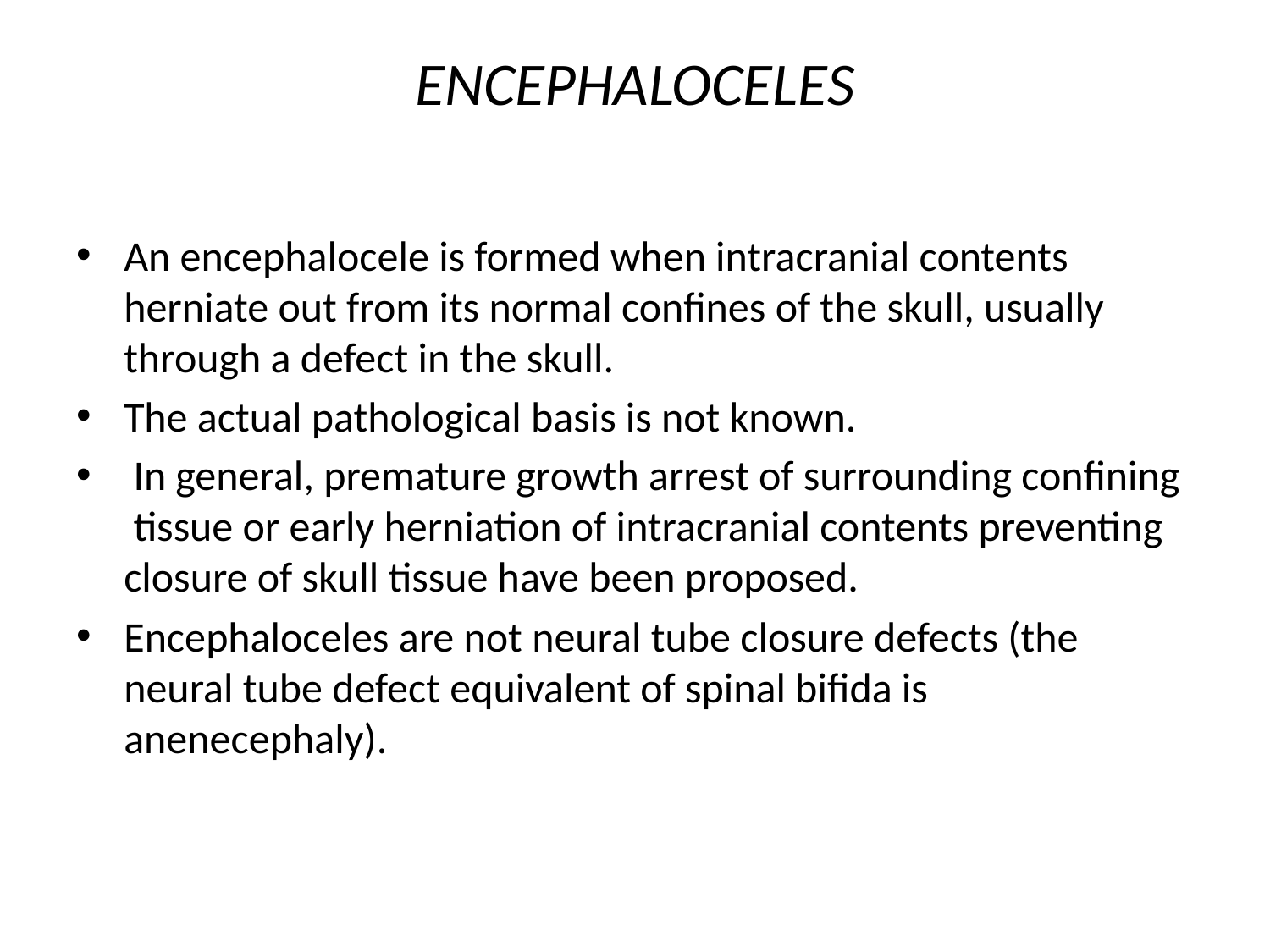

# ENCEPHALOCELES
An encephalocele is formed when intracranial contents herniate out from its normal confines of the skull, usually through a defect in the skull.
The actual pathological basis is not known.
 In general, premature growth arrest of surrounding confining   tissue or early herniation of intracranial contents preventing closure of skull tissue have been proposed.
Encephaloceles are not neural tube closure defects (the neural tube defect equivalent of spinal bifida is anenecephaly).